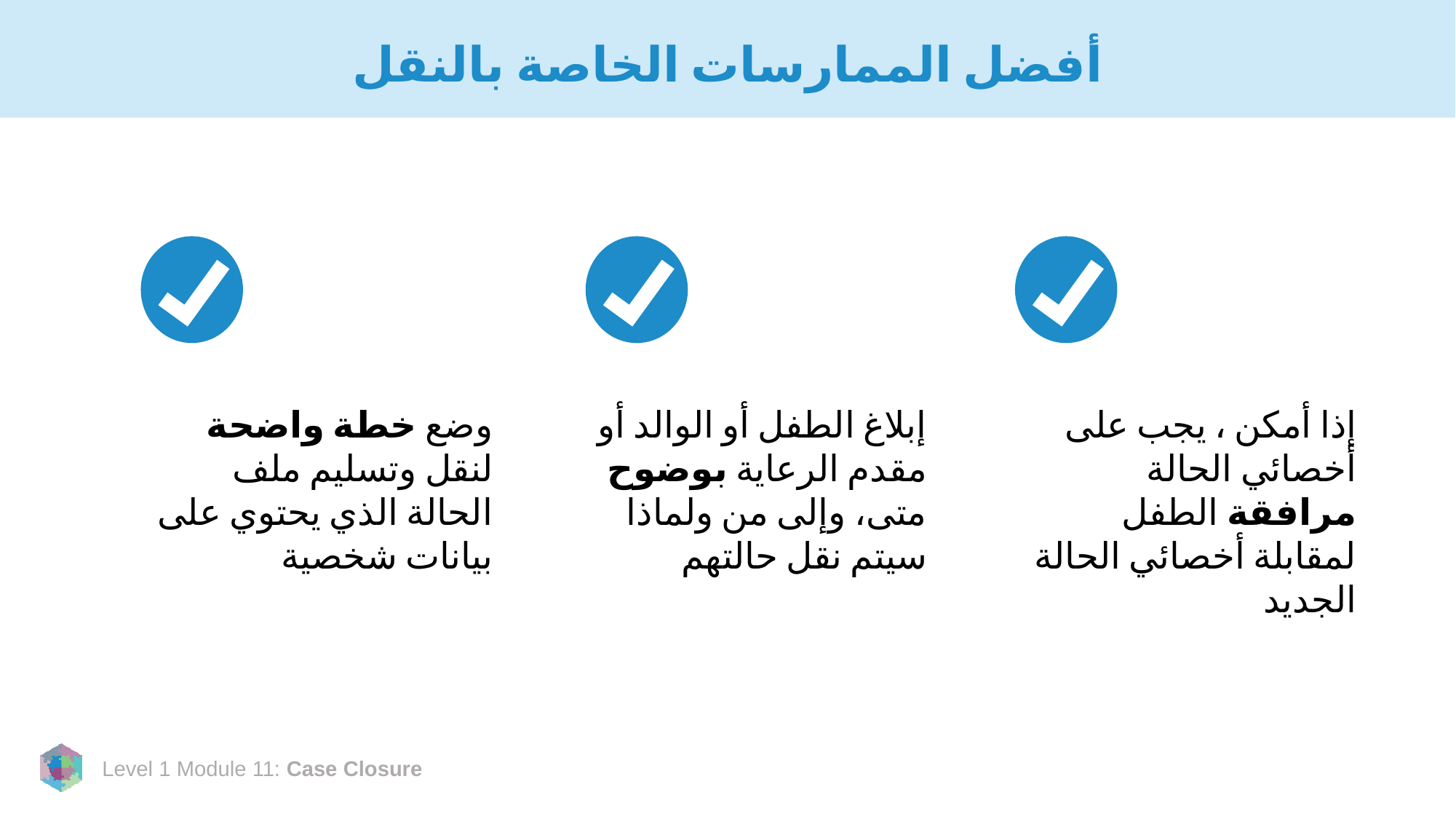

# أفضل الممارسات الخاصة بالنقل

وضع خطة واضحة لنقل وتسليم ملف الحالة الذي يحتوي على بيانات شخصية
إبلاغ الطفل أو الوالد أو مقدم الرعاية بوضوح متى، وإلى من ولماذا سيتم نقل حالتهم
إذا أمكن ، يجب على أخصائي الحالة مرافقة الطفل لمقابلة أخصائي الحالة الجديد